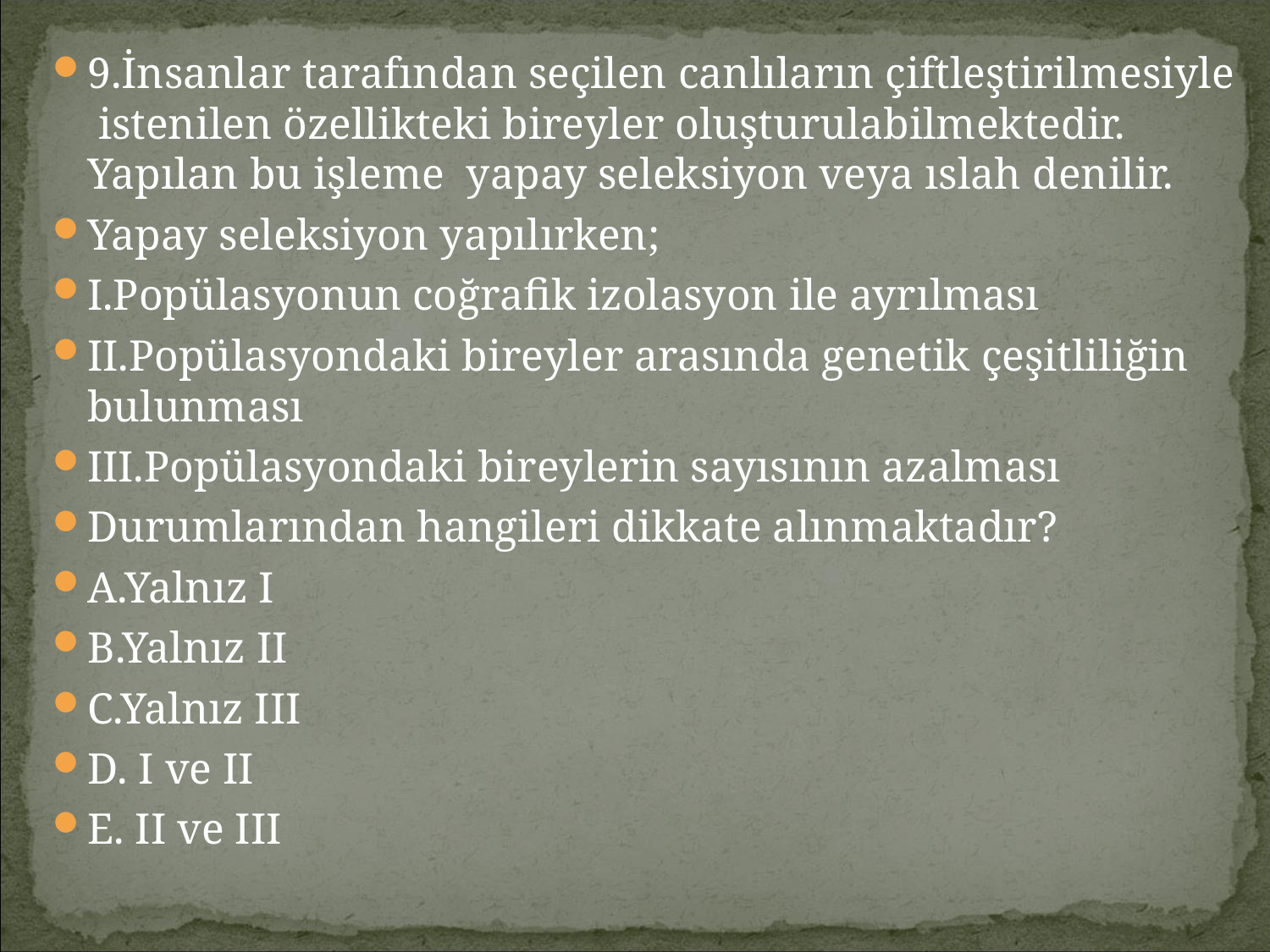

9.İnsanlar tarafından seçilen canlıların çiftleştirilmesiyle  istenilen özellikteki bireyler oluşturulabilmektedir. Yapılan bu işleme  yapay seleksiyon veya ıslah denilir.
Yapay seleksiyon yapılırken;
I.Popülasyonun coğrafik izolasyon ile ayrılması
II.Popülasyondaki bireyler arasında genetik çeşitliliğin bulunması
III.Popülasyondaki bireylerin sayısının azalması
Durumlarından hangileri dikkate alınmaktadır?
A.Yalnız I
B.Yalnız II
C.Yalnız III
D. I ve II
E. II ve III